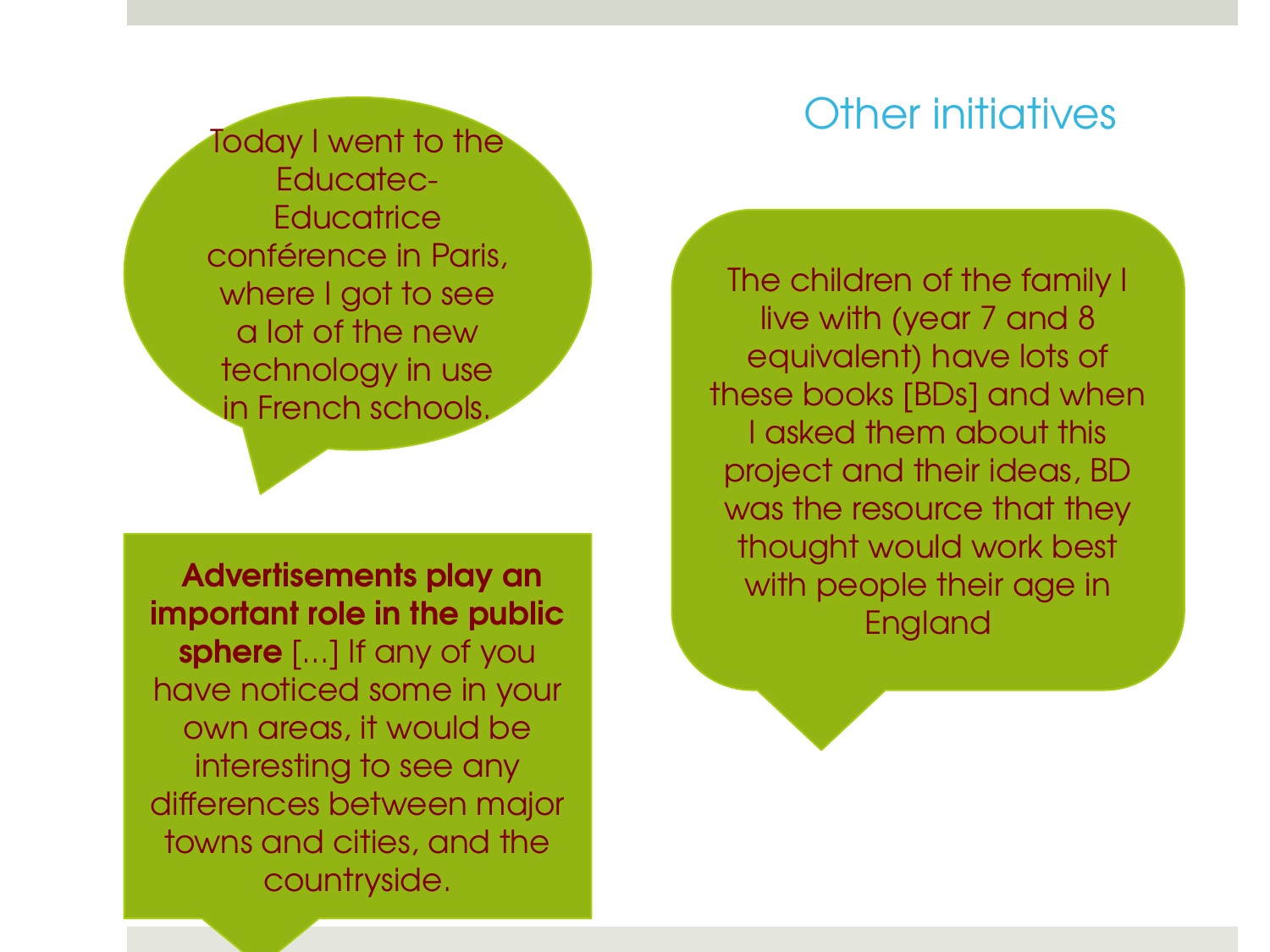

Other initiatives
Today I went to the Educatec-Educatrice conférence in Paris, where I got to see a lot of the new technology in use in French schools.
The children of the family I live with (year 7 and 8 equivalent) have lots of these books [BDs] and when I asked them about this project and their ideas, BD was the resource that they thought would work best with people their age in England
 Advertisements play an important role in the public sphere […] If any of you have noticed some in your own areas, it would be interesting to see any differences between major towns and cities, and the countryside.